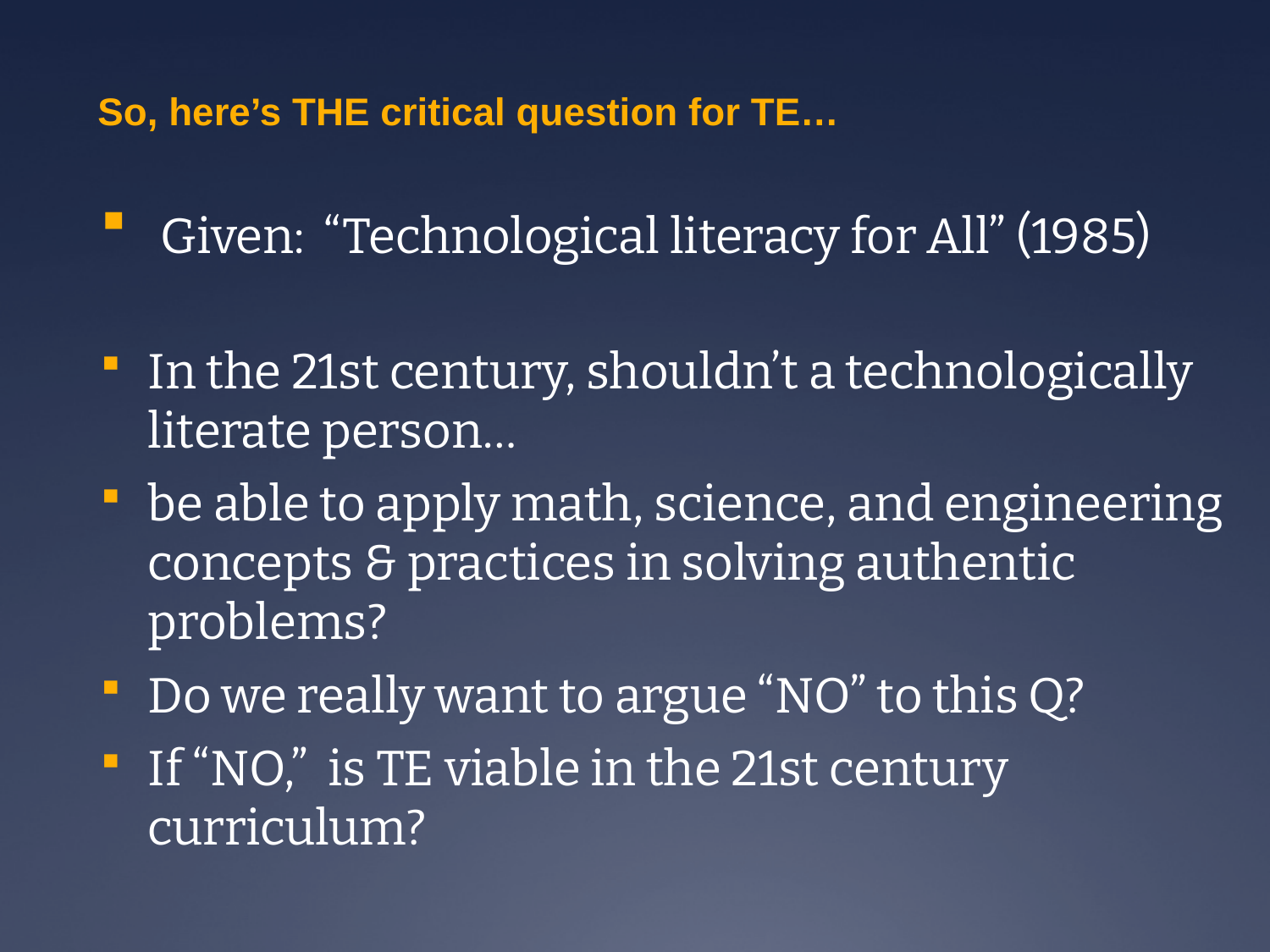

# So, here’s THE critical question for TE…
 Given:  “Technological literacy for All” (1985)
In the 21st century, shouldn’t a technologically literate person…
be able to apply math, science, and engineering concepts & practices in solving authentic problems?
Do we really want to argue “NO” to this Q?
If “NO,”  is TE viable in the 21st century curriculum?